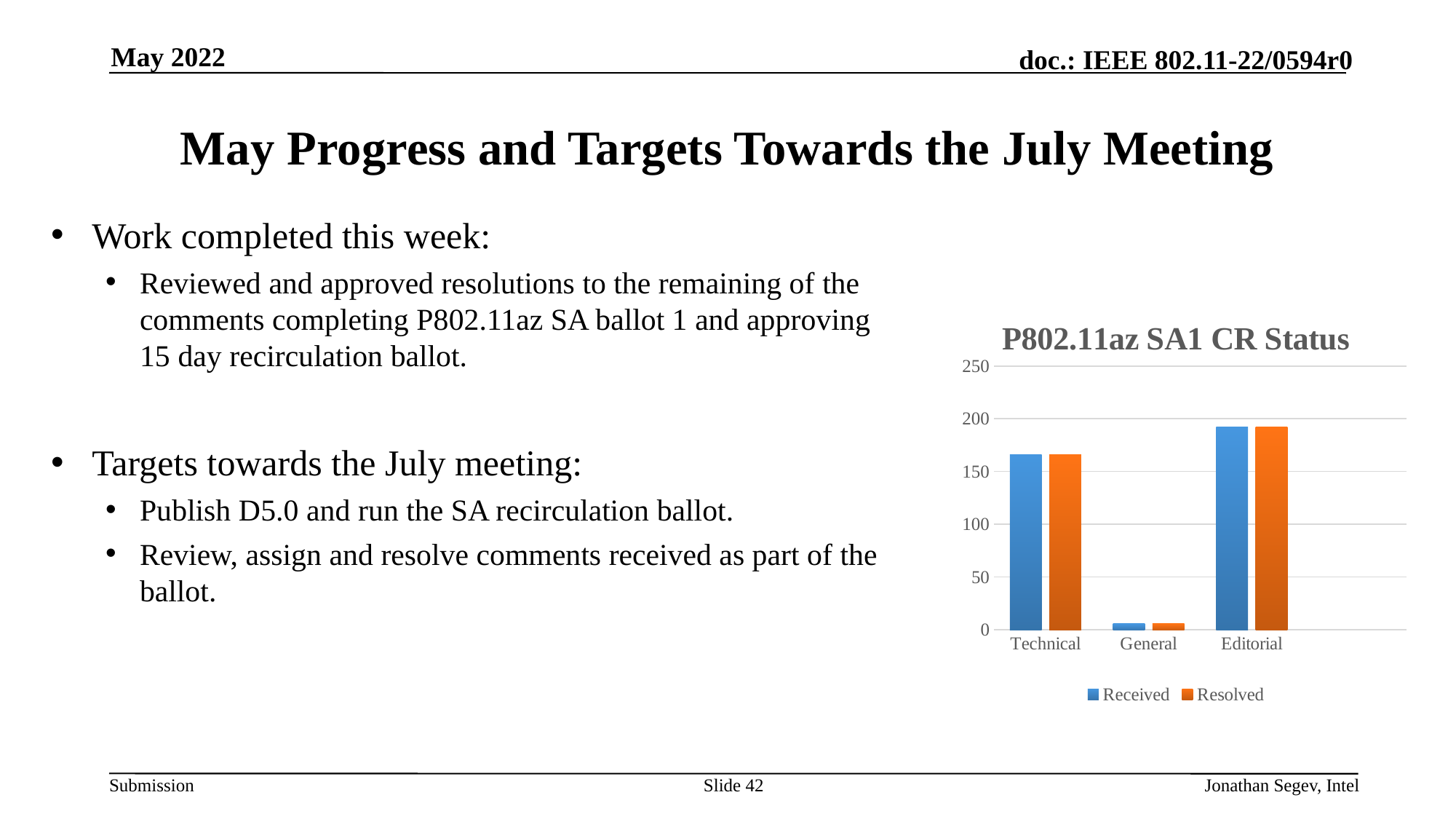

May 2022
# May Progress and Targets Towards the July Meeting
Work completed this week:
Reviewed and approved resolutions to the remaining of the comments completing P802.11az SA ballot 1 and approving 15 day recirculation ballot.

Targets towards the July meeting:
Publish D5.0 and run the SA recirculation ballot.
Review, assign and resolve comments received as part of the ballot.

### Chart: P802.11az SA1 CR Status

| Category | Received | Resolved |
|---|---|---|
| Technical | 166.0 | 166.0 |
| General | 6.0 | 6.0 |
| Editorial | 192.0 | 192.0 |
Slide 42
Jonathan Segev, Intel